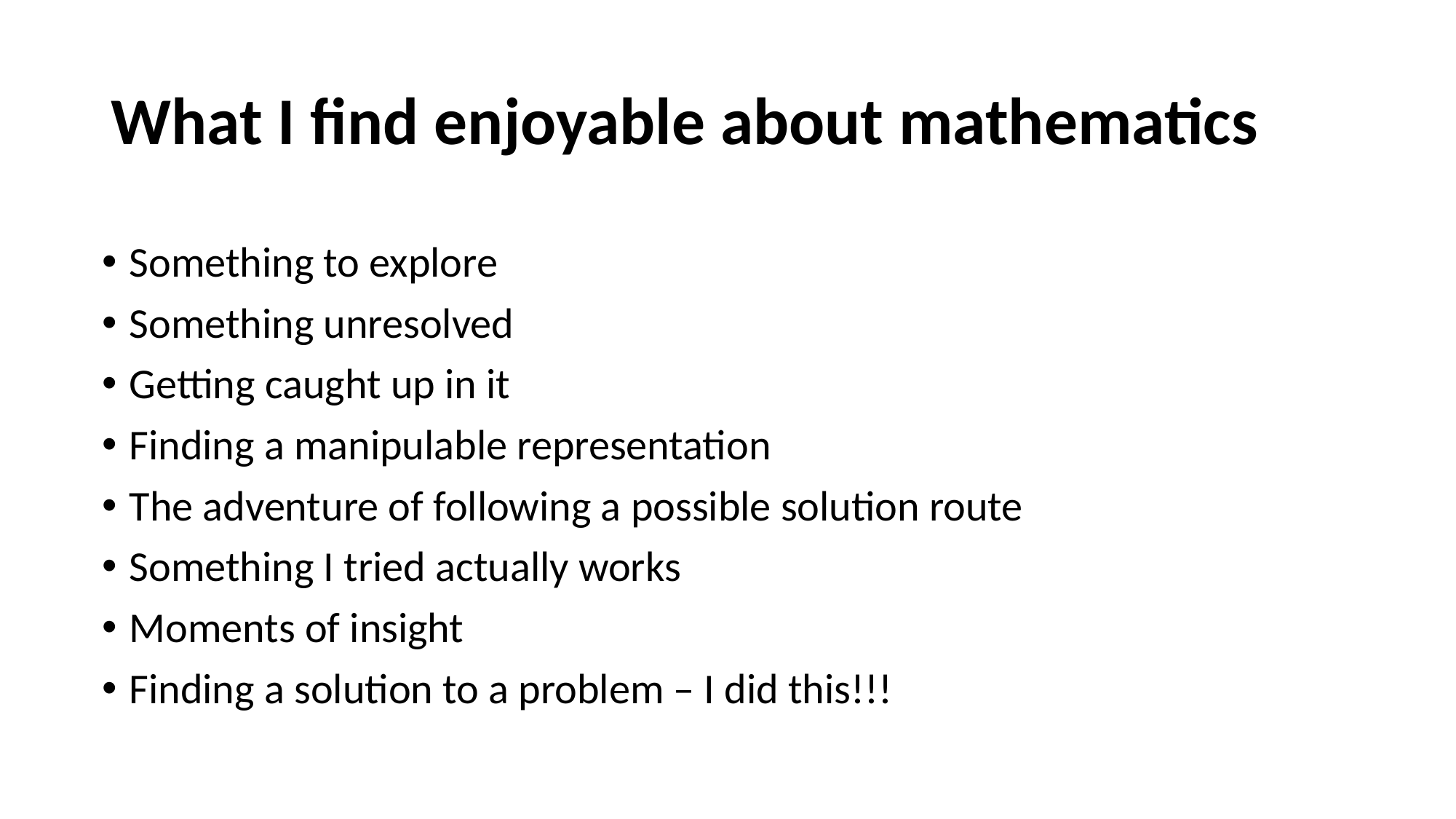

# What I find enjoyable about mathematics
Something to explore
Something unresolved
Getting caught up in it
Finding a manipulable representation
The adventure of following a possible solution route
Something I tried actually works
Moments of insight
Finding a solution to a problem – I did this!!!